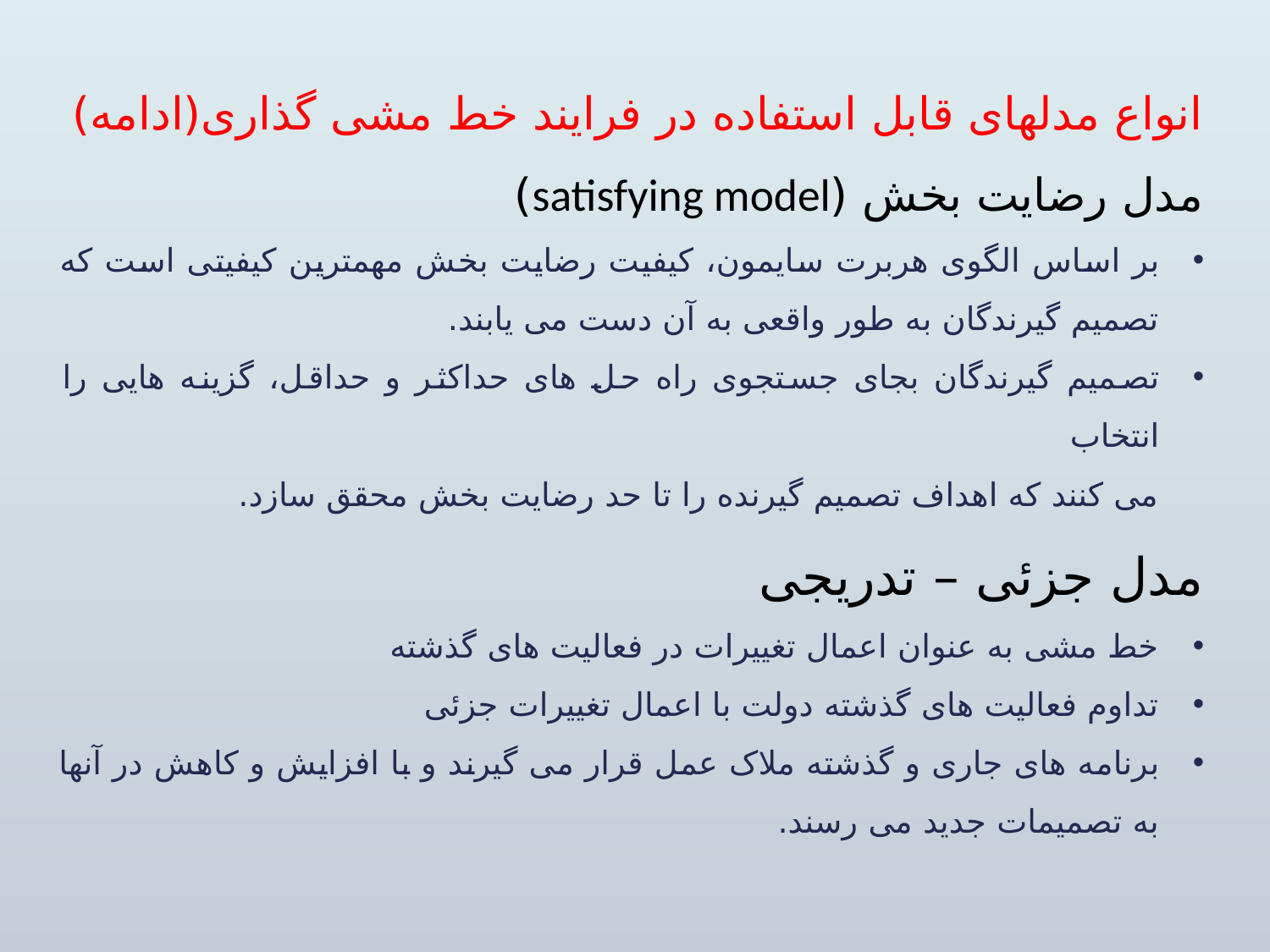

انواع مدلهای قابل استفاده در فرایند خط مشی گذاری(ادامه)
مدل رضایت بخش (satisfying model)
بر اساس الگوی هربرت سایمون، کیفیت رضایت بخش مهمترین کیفیتی است که تصمیم گیرندگان به طور واقعی به آن دست می یابند.
تصمیم گیرندگان بجای جستجوی راه حل های حداکثر و حداقل، گزینه هایی را انتخاب
می کنند که اهداف تصمیم گیرنده را تا حد رضایت بخش محقق سازد.
مدل جزئی – تدریجی
خط مشی به عنوان اعمال تغییرات در فعالیت های گذشته
تداوم فعالیت های گذشته دولت با اعمال تغییرات جزئی
برنامه های جاری و گذشته ملاک عمل قرار می گیرند و با افزایش و کاهش در آنها به تصمیمات جدید می رسند.